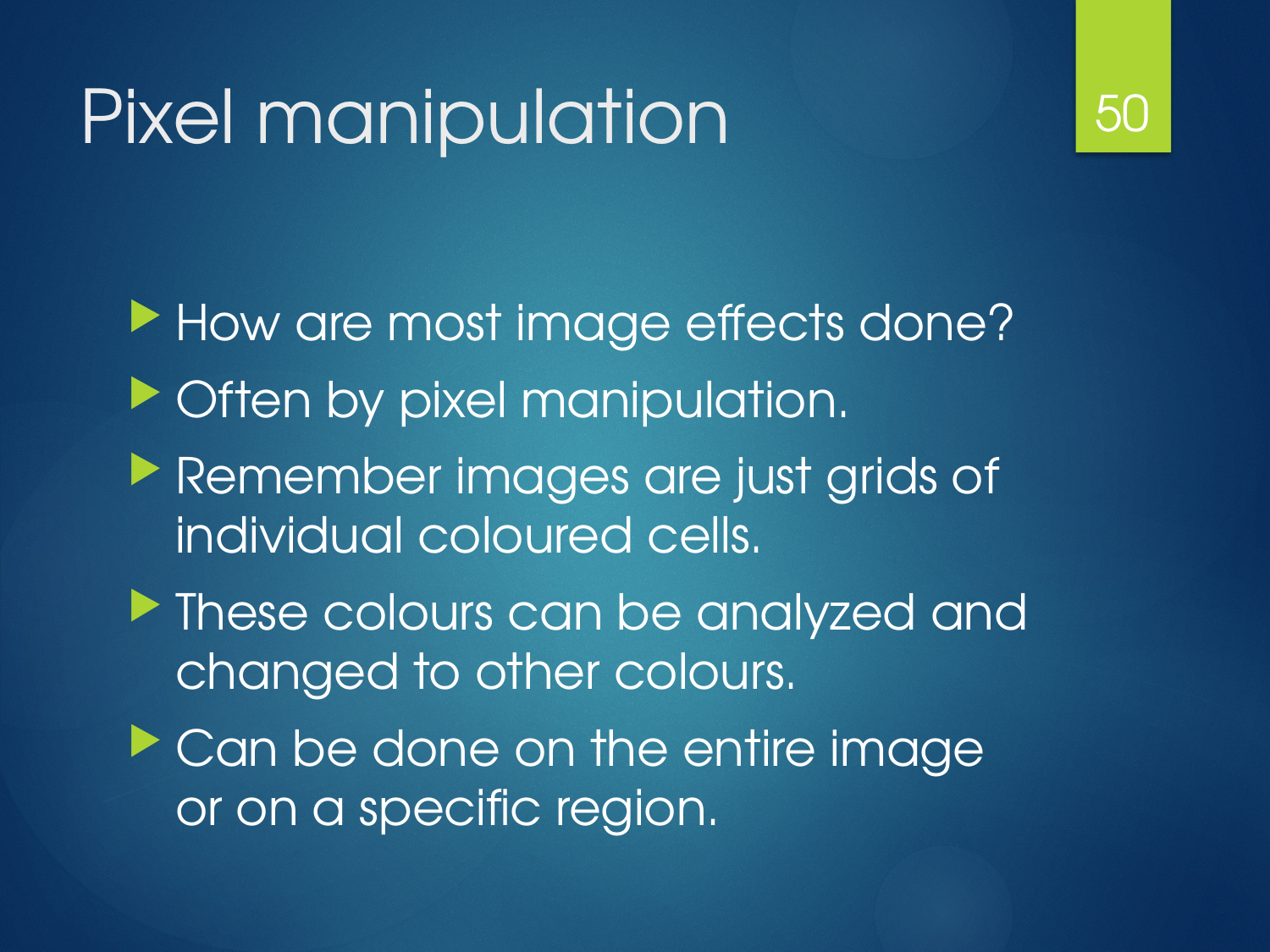

50
# Pixel manipulation
How are most image effects done?
Often by pixel manipulation.
Remember images are just grids of individual coloured cells.
These colours can be analyzed and changed to other colours.
Can be done on the entire image or on a specific region.